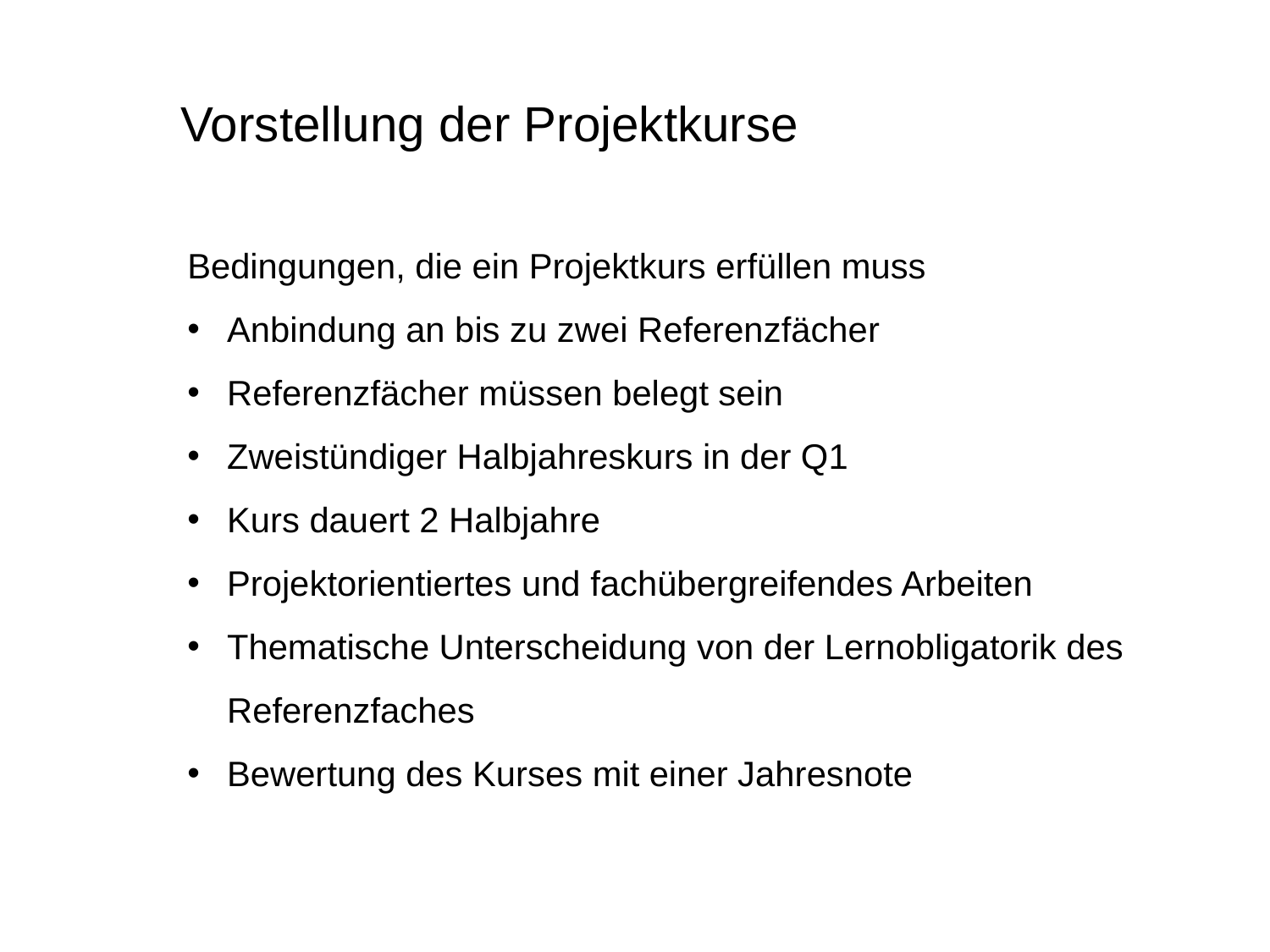

Vorstellung der Projektkurse
Bedingungen, die ein Projektkurs erfüllen muss
Anbindung an bis zu zwei Referenzfächer
Referenzfächer müssen belegt sein
Zweistündiger Halbjahreskurs in der Q1
Kurs dauert 2 Halbjahre
Projektorientiertes und fachübergreifendes Arbeiten
Thematische Unterscheidung von der Lernobligatorik des Referenzfaches
Bewertung des Kurses mit einer Jahresnote